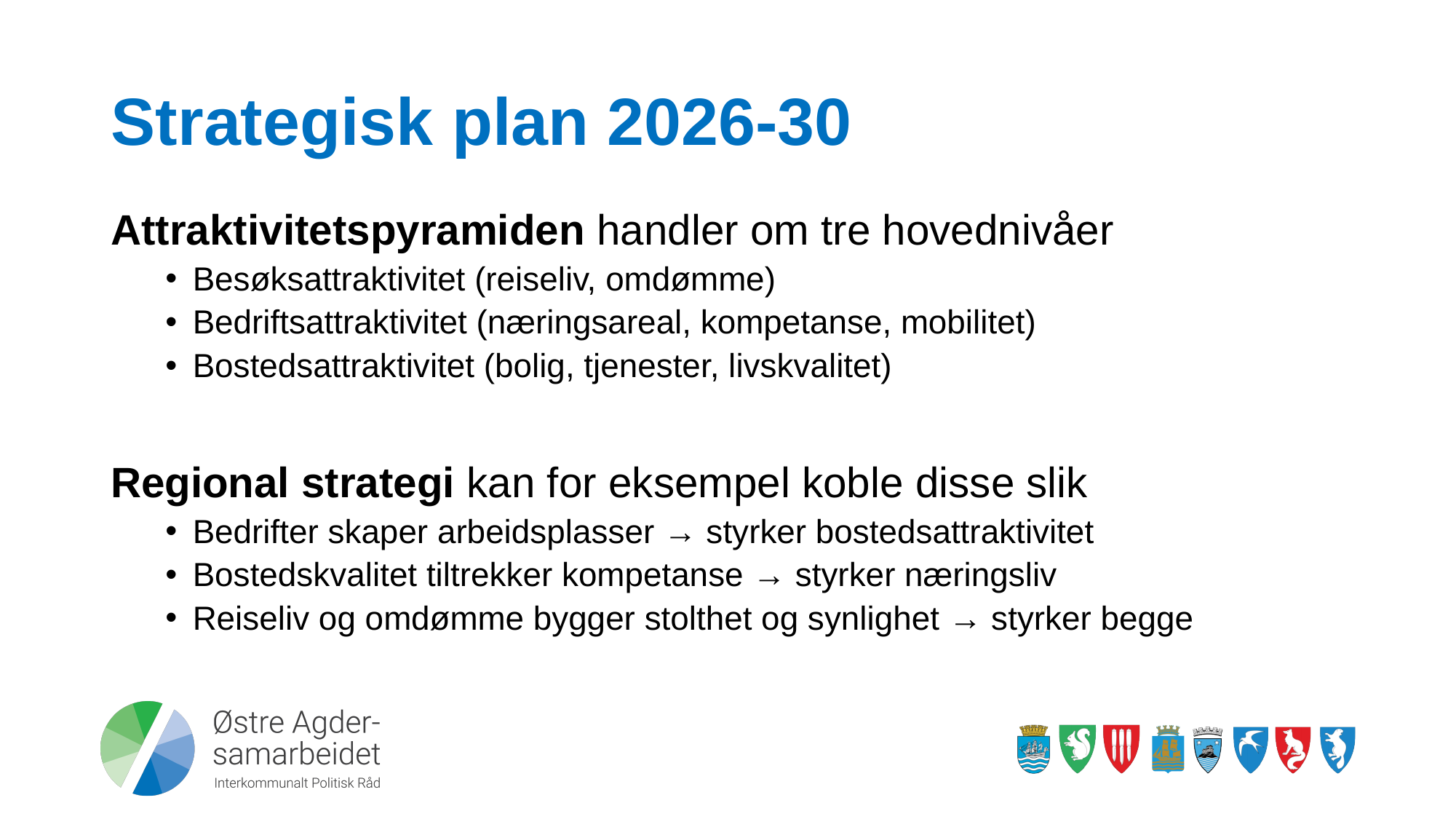

# Strategisk plan 2026-30
Attraktivitetspyramiden handler om tre hovednivåer
Besøksattraktivitet (reiseliv, omdømme)
Bedriftsattraktivitet (næringsareal, kompetanse, mobilitet)
Bostedsattraktivitet (bolig, tjenester, livskvalitet)

Regional strategi kan for eksempel koble disse slik
Bedrifter skaper arbeidsplasser → styrker bostedsattraktivitet
Bostedskvalitet tiltrekker kompetanse → styrker næringsliv
Reiseliv og omdømme bygger stolthet og synlighet → styrker begge